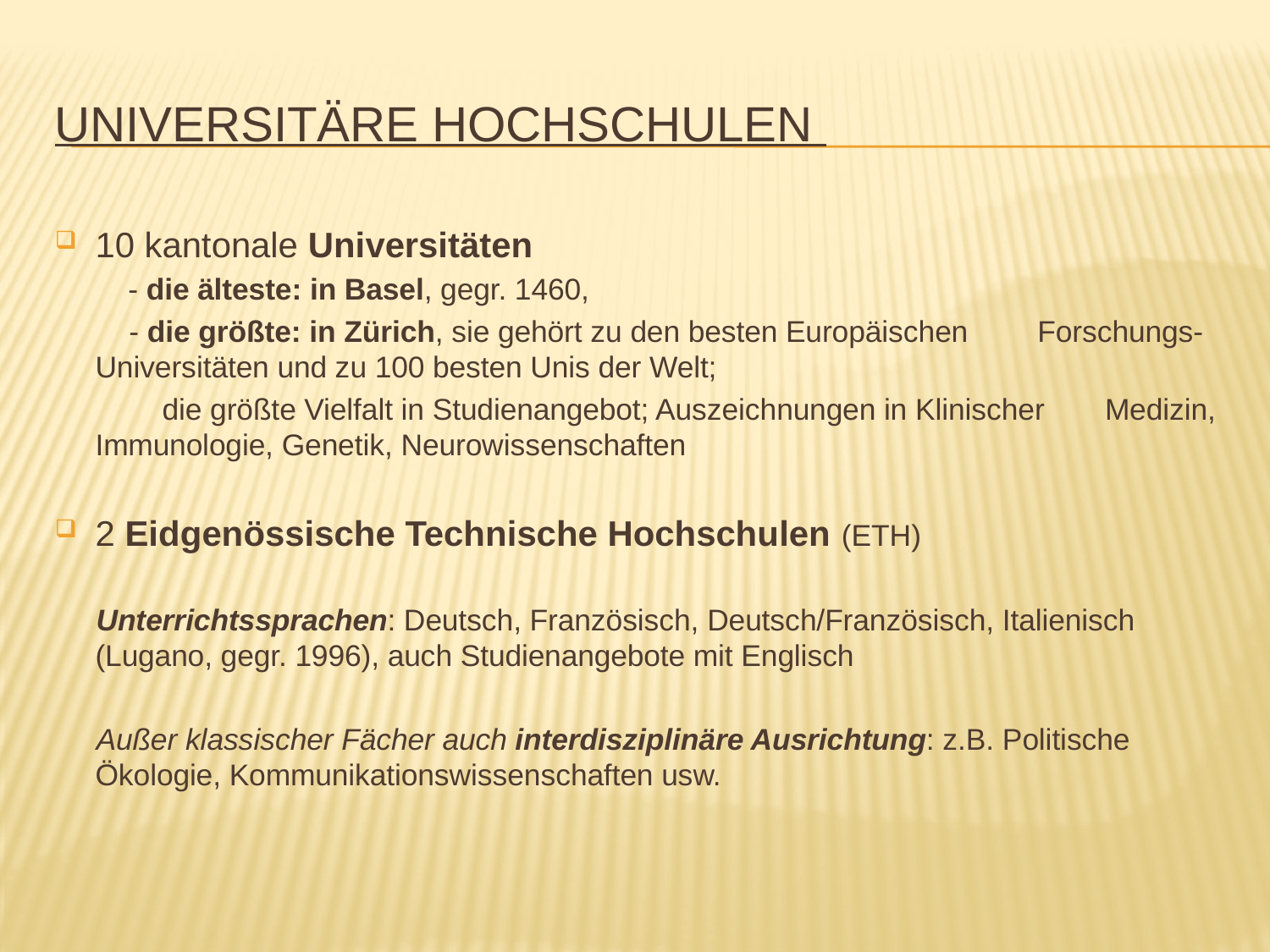

# Universitäre Hochschulen
10 kantonale Universitäten
	    - die älteste: in Basel, gegr. 1460,
         - die größte: in Zürich, sie gehört zu den besten Europäischen 		Forschungs-Universitäten und zu 100 besten Unis der Welt;
             die größte Vielfalt in Studienangebot; Auszeichnungen in Klinischer      	Medizin, Immunologie, Genetik, Neurowissenschaften

2 Eidgenössische Technische Hochschulen (ETH)

     Unterrichtssprachen: Deutsch, Französisch, Deutsch/Französisch, Italienisch (Lugano, gegr. 1996), auch Studienangebote mit Englisch

     Außer klassischer Fächer auch interdisziplinäre Ausrichtung: z.B. Politische Ökologie, Kommunikationswissenschaften usw.